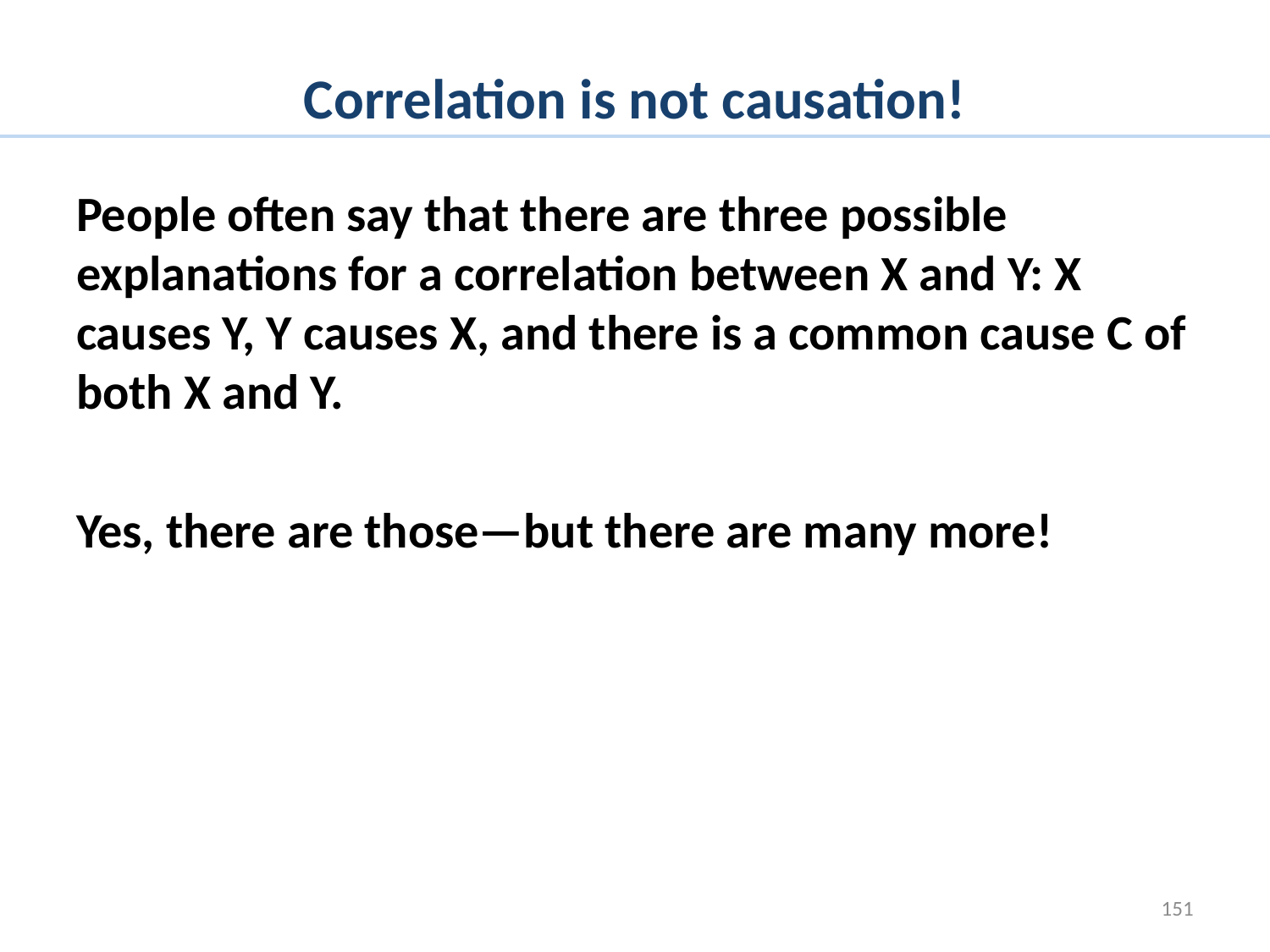

# Correlation is not causation!
People often say that there are three possible explanations for a correlation between X and Y: X causes Y, Y causes X, and there is a common cause C of both X and Y.

Yes, there are those—but there are many more!
151